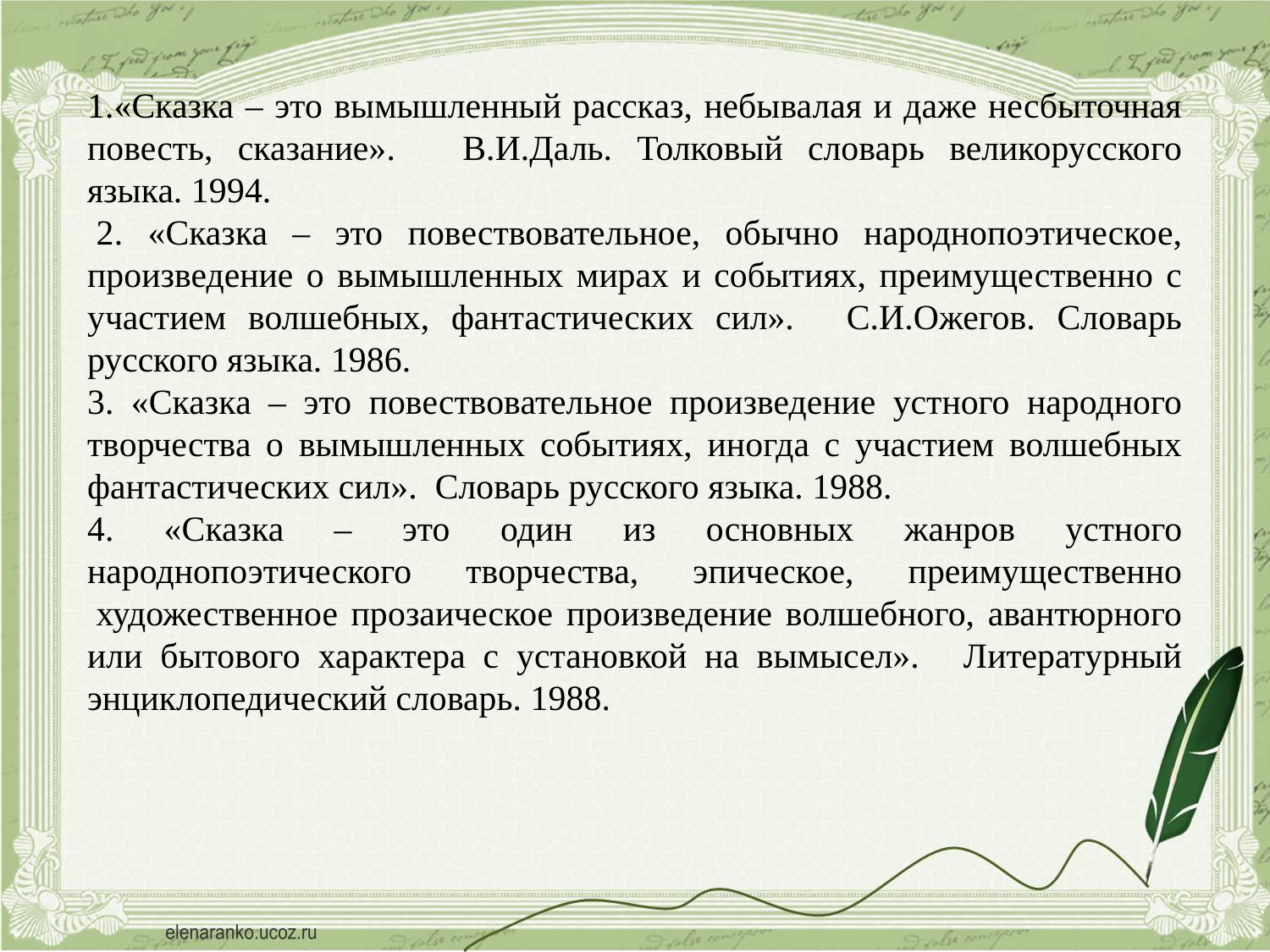

1.«Сказка – это вымышленный рассказ, небывалая и даже несбыточная повесть, сказание».    В.И.Даль. Толковый словарь великорусского языка. 1994.
 2. «Сказка – это повествовательное, обычно народнопоэтическое, произведение о вымышленных мирах и событиях, преимущественно с участием волшебных, фантастических сил».   С.И.Ожегов. Словарь русского языка. 1986.
3. «Сказка – это повествовательное произведение устного народного творчества о вымышленных событиях, иногда с участием волшебных фантастических сил».  Словарь русского языка. 1988.
4. «Сказка – это один из основных жанров устного народнопоэтического творчества, эпическое, преимущественно  художественное прозаическое произведение волшебного, авантюрного или бытового характера с установкой на вымысел».   Литературный энциклопедический словарь. 1988.